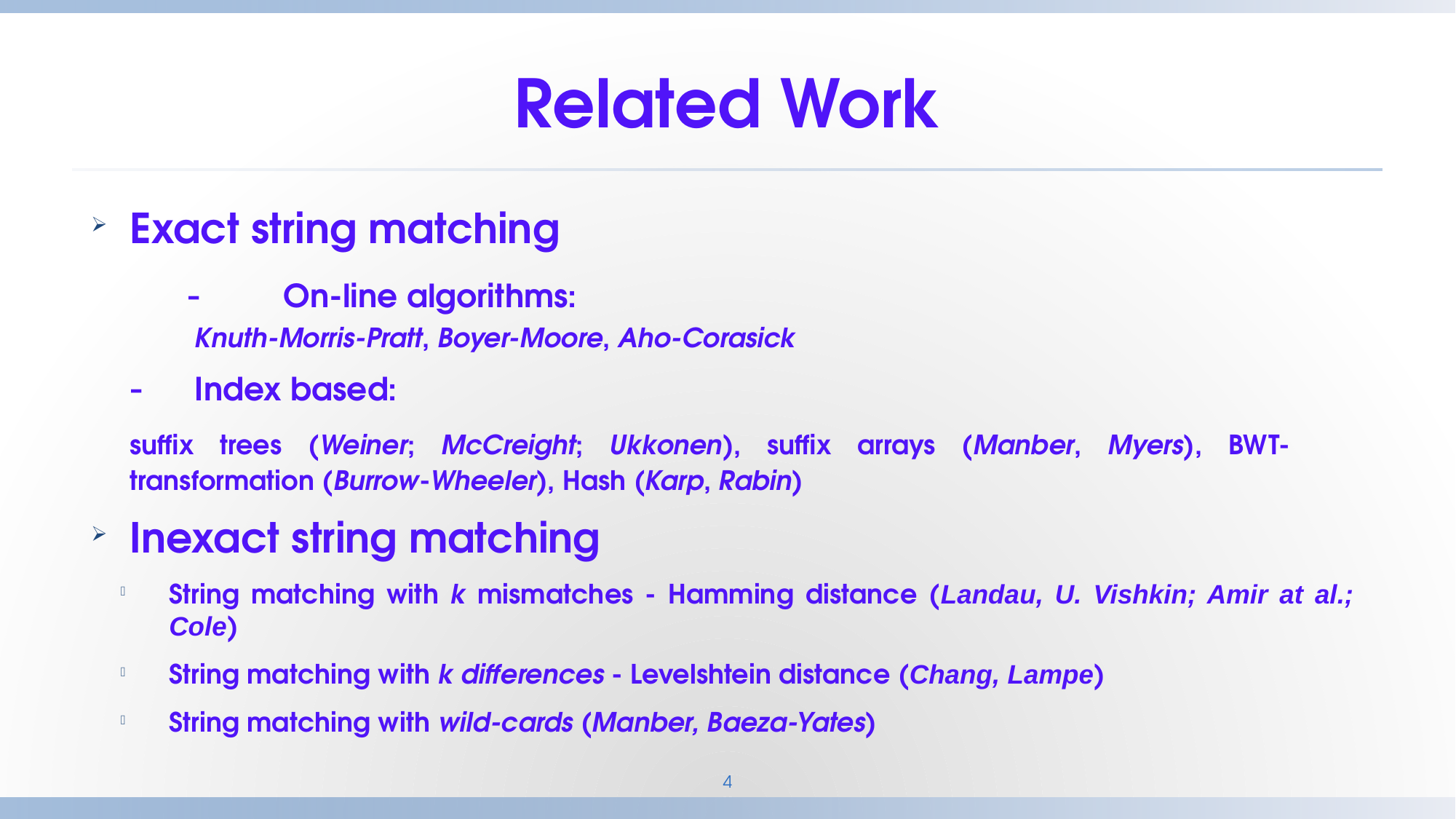

# Related Work
Exact string matching
	- 	On-line algorithms:
Knuth-Morris-Pratt, Boyer-Moore, Aho-Corasick
-	Index based:
		suffix trees (Weiner; McCreight; Ukkonen), suffix arrays (Manber, Myers), BWT-	transformation (Burrow-Wheeler), Hash (Karp, Rabin)
Inexact string matching
String matching with k mismatches - Hamming distance (Landau, U. Vishkin; Amir at al.; Cole)
String matching with k differences - Levelshtein distance (Chang, Lampe)
String matching with wild-cards (Manber, Baeza-Yates)

4